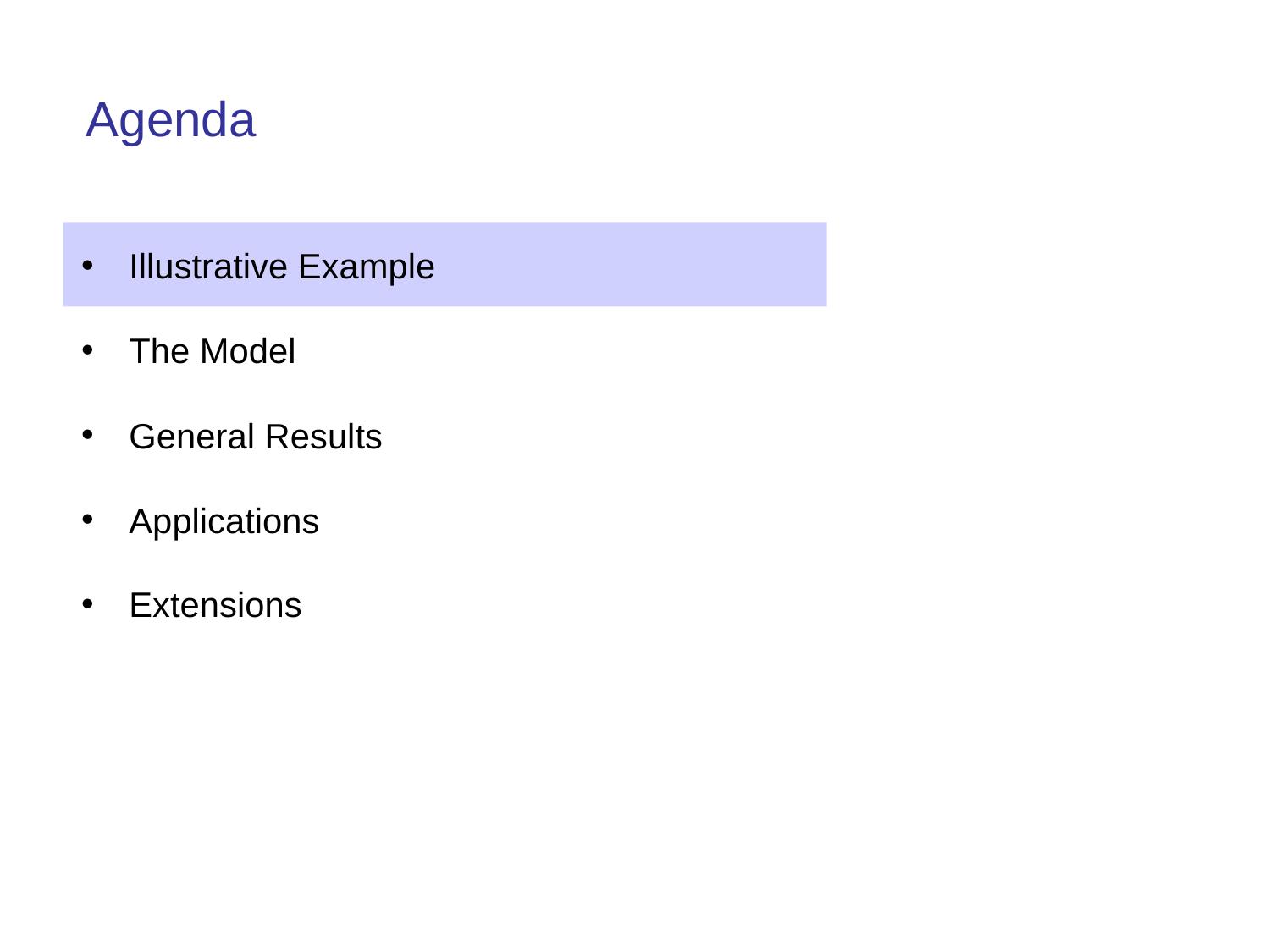

Agenda

Illustrative Example

The Model

General Results

Applications

Extensions